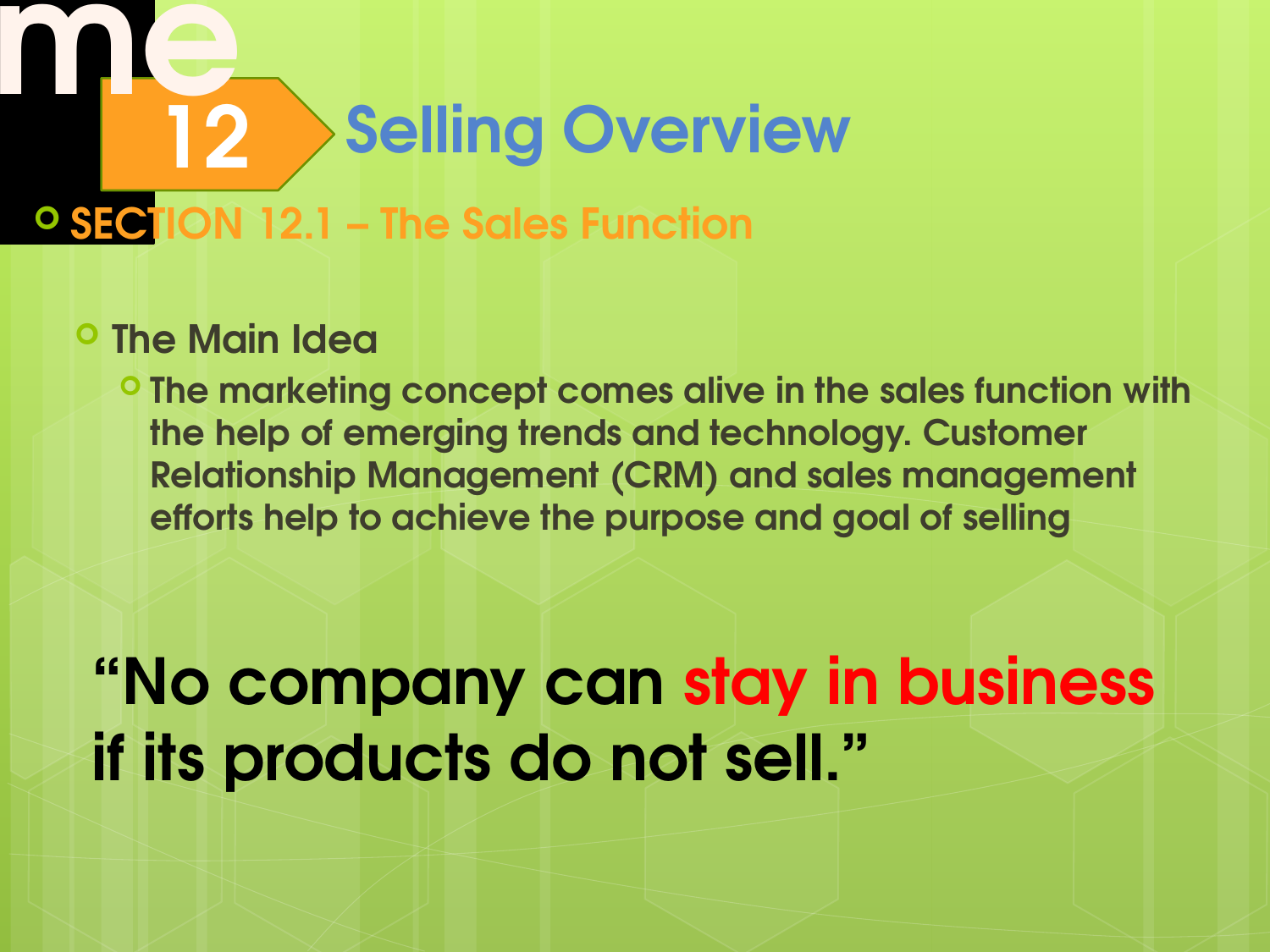

SECTION 12.1 – The Sales Function

The Main Idea
The marketing concept comes alive in the sales function with the help of emerging trends and technology. Customer Relationship Management (CRM) and sales management efforts help to achieve the purpose and goal of selling

“No company can stay in business if its products do not sell.”